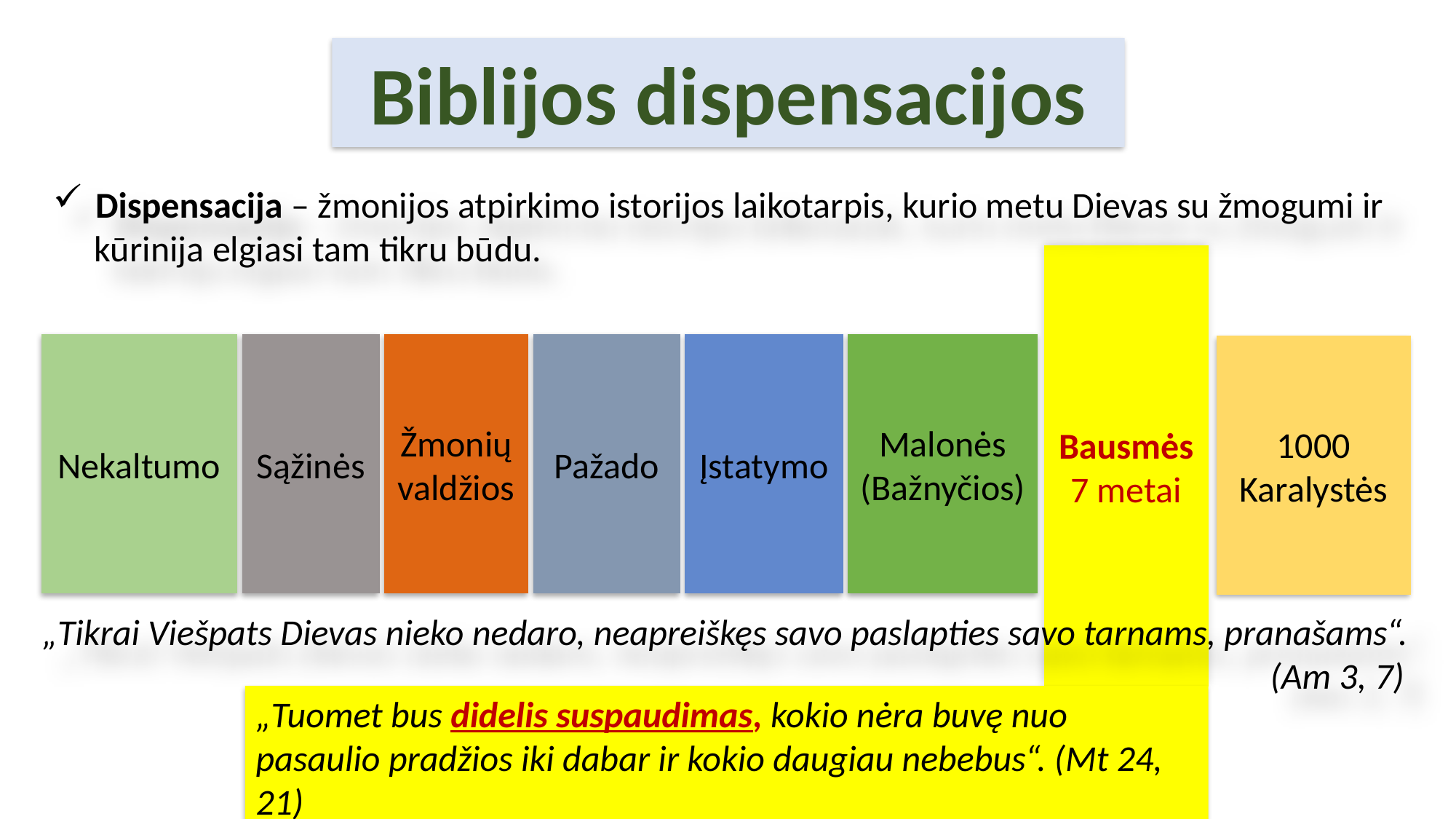

Biblijos dispensacijos
 Dispensacija – žmonijos atpirkimo istorijos laikotarpis, kurio metu Dievas su žmogumi ir
     kūrinija elgiasi tam tikru būdu.
Bausmės
7 metai
Pažado
Įstatymo
Malonės
(Bažnyčios)
Nekaltumo
Sąžinės
Žmonių
valdžios
1000
Karalystės
„Tikrai Viešpats Dievas nieko nedaro, neapreiškęs savo paslapties savo tarnams, pranašams“.
                                                                                                                                                      (Am 3, 7)
„Tuomet bus didelis suspaudimas, kokio nėra buvę nuo pasaulio pradžios iki dabar ir kokio daugiau nebebus“. (Mt 24, 21)